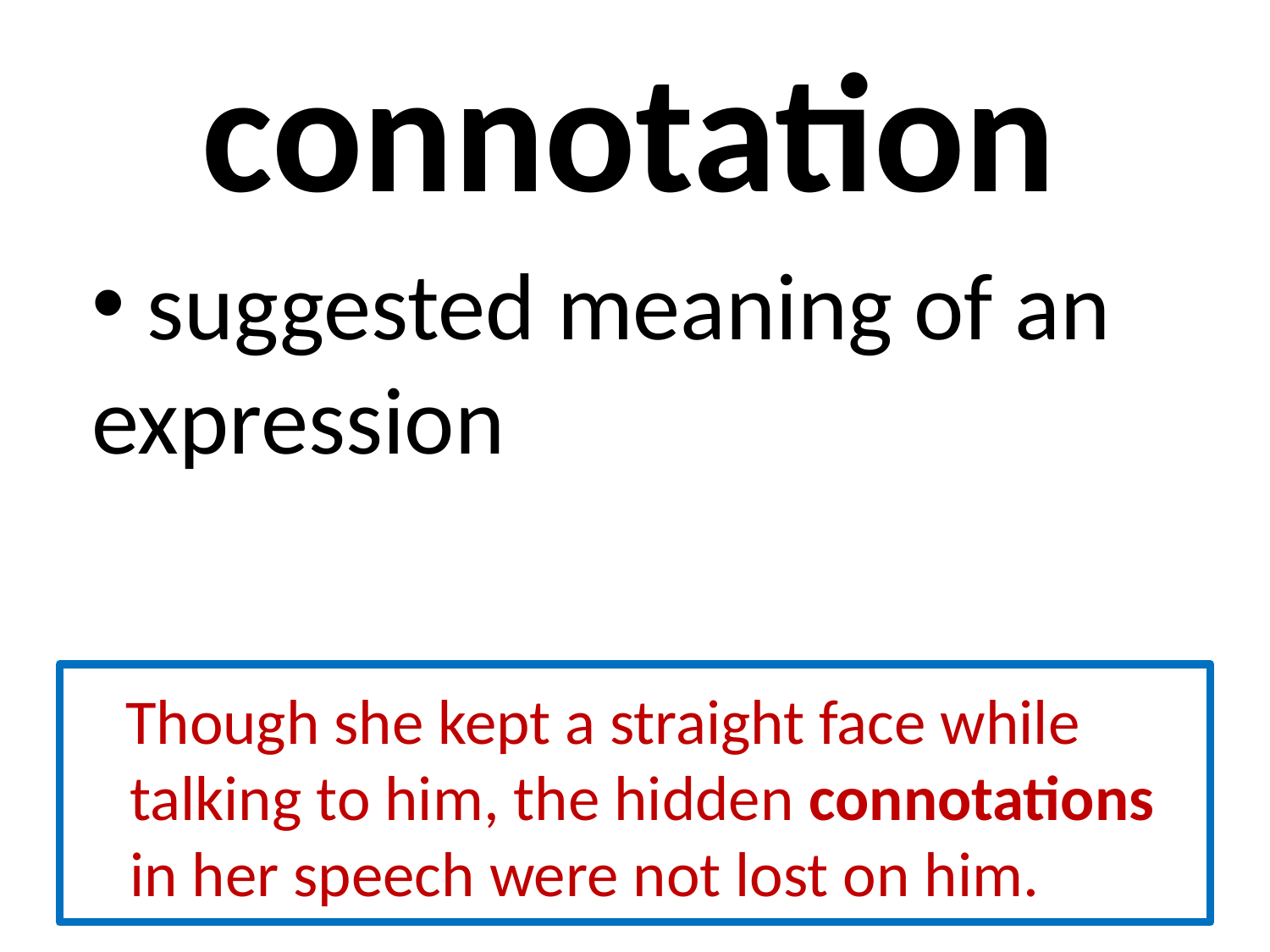

# connotation
 suggested meaning of an expression
   Though she kept a straight face while talking to him, the hidden connotations in her speech were not lost on him.